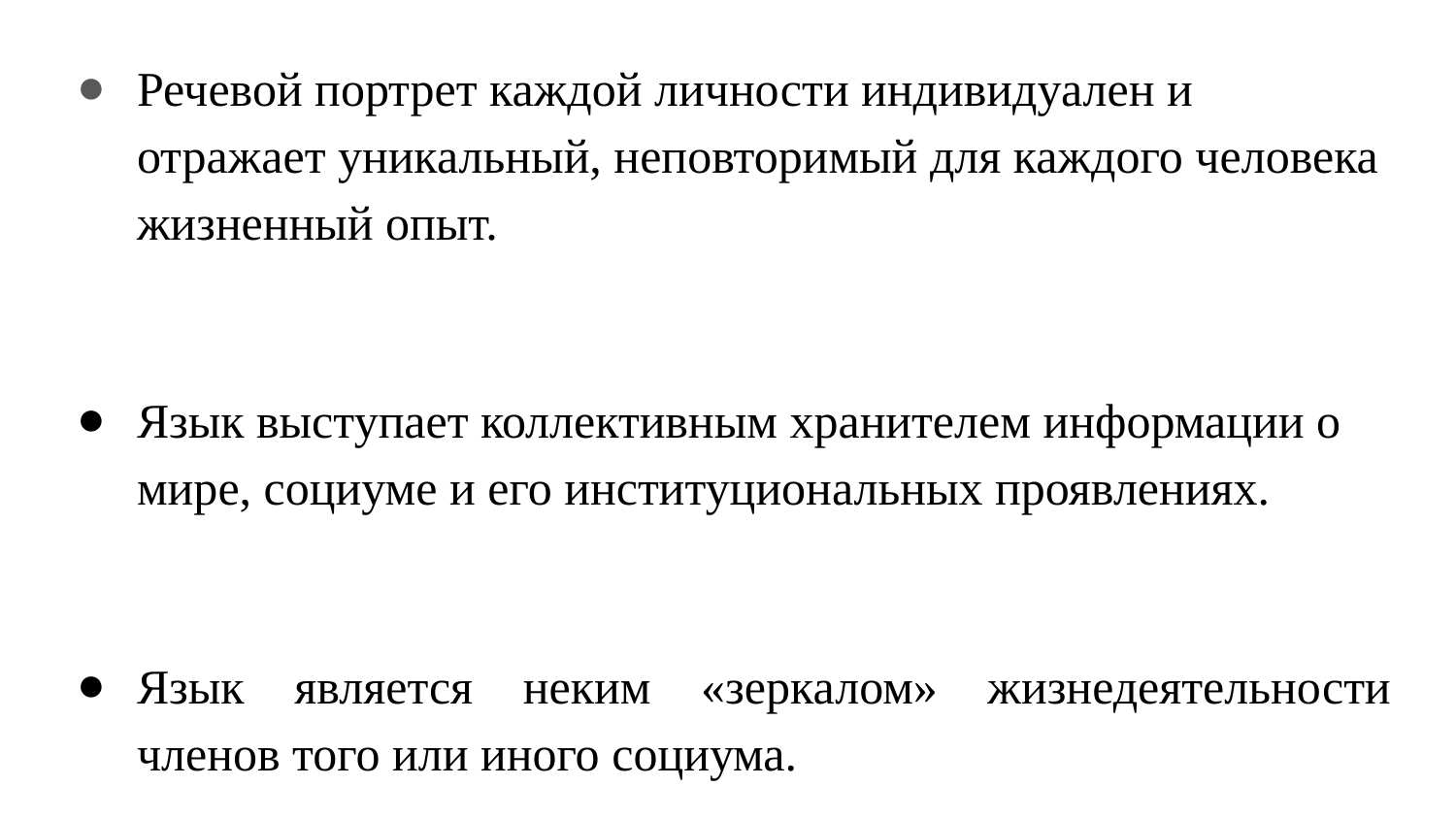

Речевой портрет каждой личности индивидуален и отражает уникальный, неповторимый для каждого человека жизненный опыт.

Язык выступает коллективным хранителем информации о мире, социуме и его институциональных проявлениях.

Язык является неким «зеркалом» жизнедеятельности членов того или иного социума.